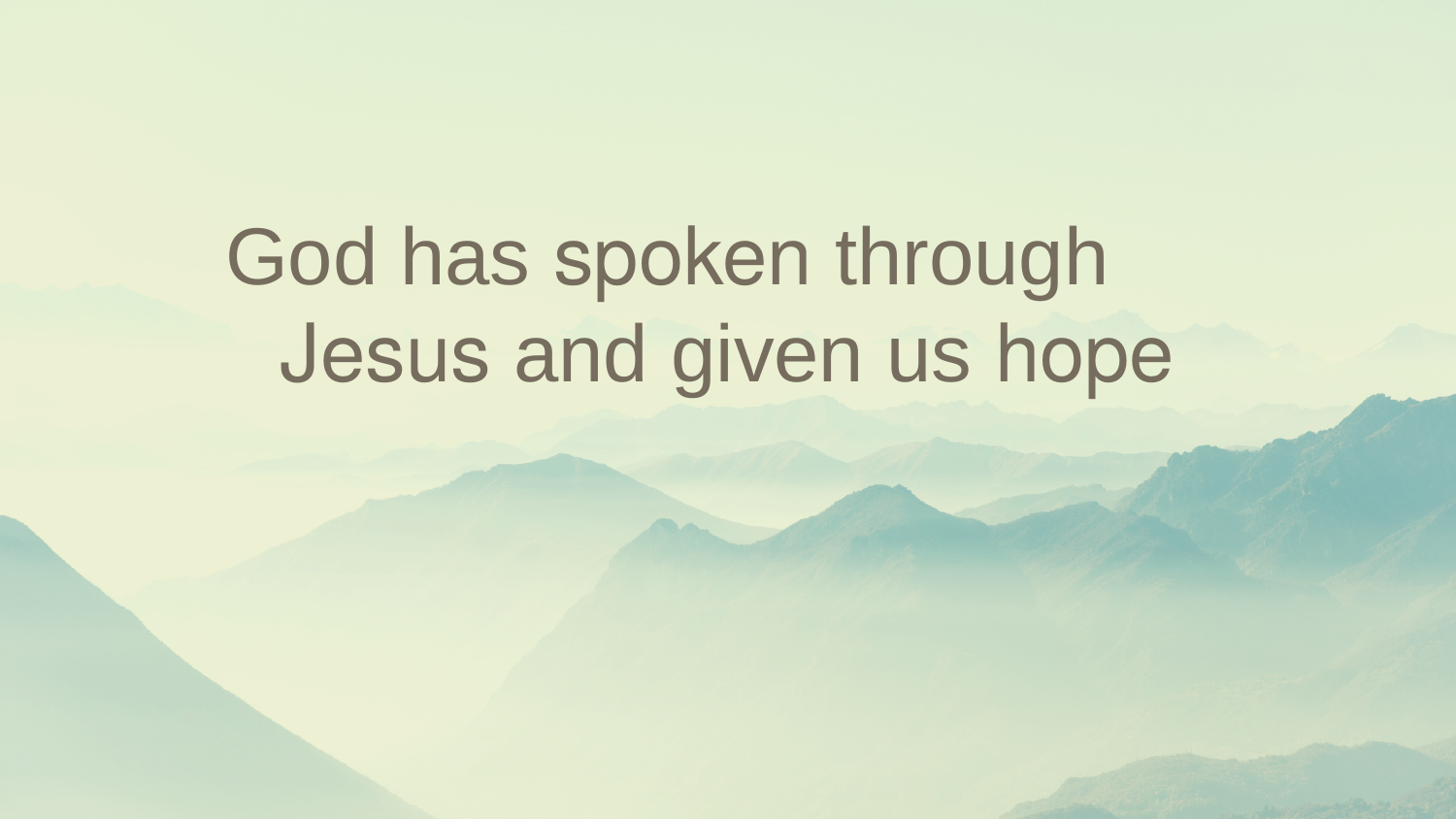

God has spoken through Jesus and given us hope